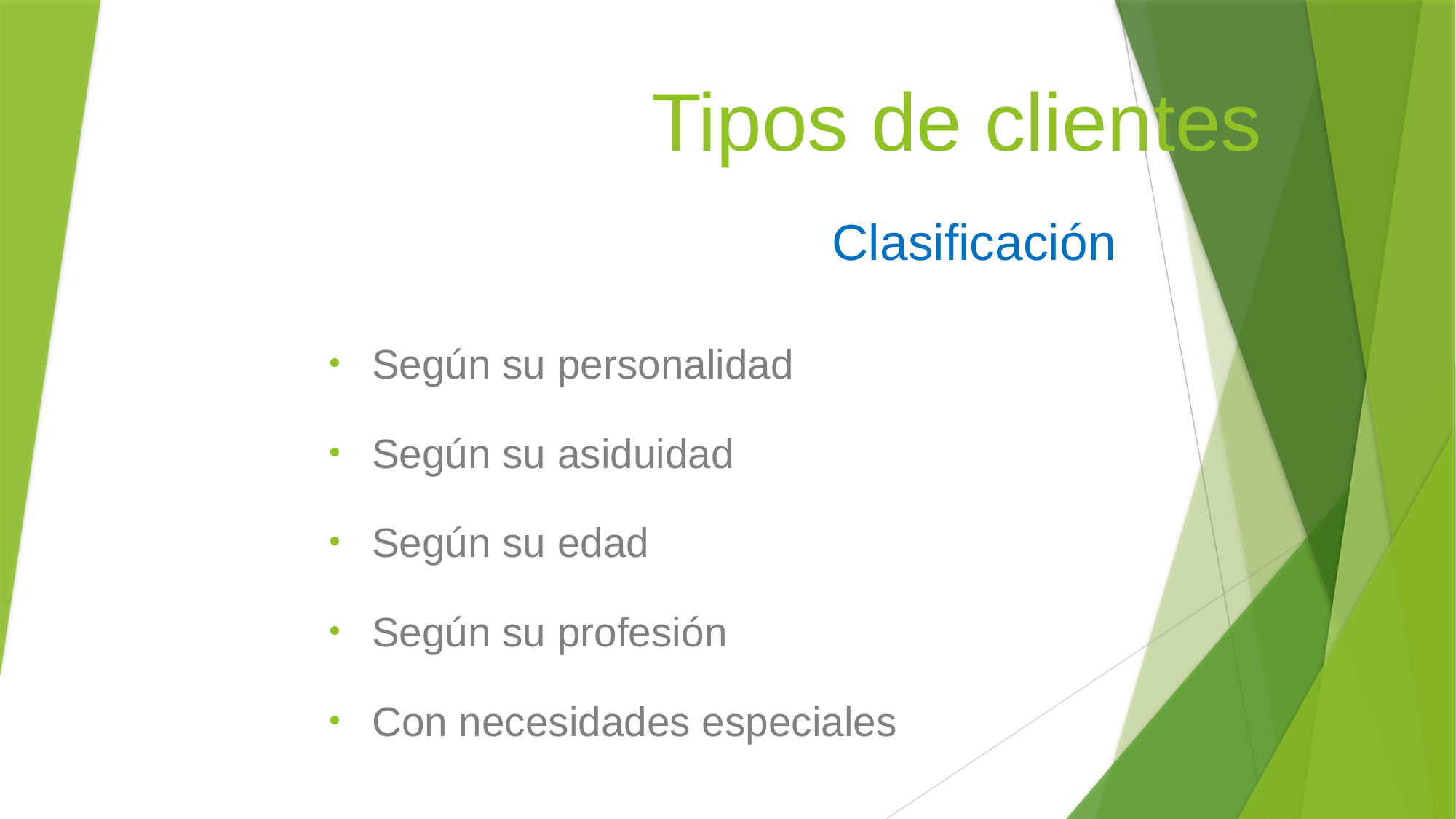

# Tipos de clientes

Clasificación

Según su personalidad
Según su asiduidad
Según su edad
Según su profesión
Con necesidades especiales